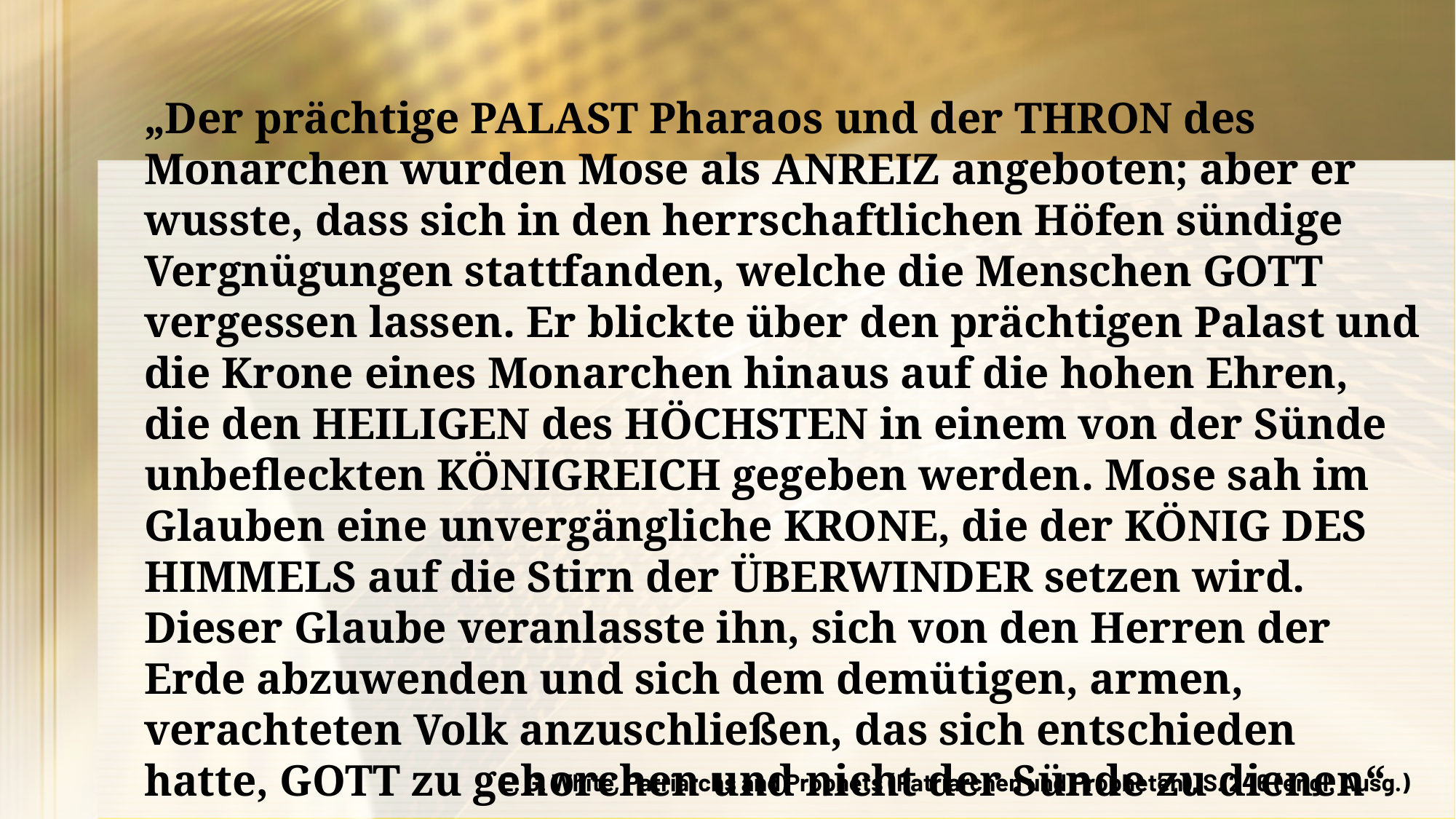

„Der prächtige PALAST Pharaos und der THRON des Monarchen wurden Mose als ANREIZ angeboten; aber er wusste, dass sich in den herrschaftlichen Höfen sündige Vergnügungen stattfanden, welche die Menschen GOTT vergessen lassen. Er blickte über den prächtigen Palast und die Krone eines Monarchen hinaus auf die hohen Ehren, die den HEILIGEN des HÖCHSTEN in einem von der Sünde unbefleckten KÖNIGREICH gegeben werden. Mose sah im Glauben eine unvergängliche KRONE, die der KÖNIG DES HIMMELS auf die Stirn der ÜBERWINDER setzen wird. Dieser Glaube veranlasste ihn, sich von den Herren der Erde abzuwenden und sich dem demütigen, armen, verachteten Volk anzuschließen, das sich entschieden hatte, GOTT zu gehorchen und nicht der Sünde zu dienen“
E. G. White, Patriarchs and Prophets (Patriarchen und Propheten), S. 246 (engl. Ausg.)